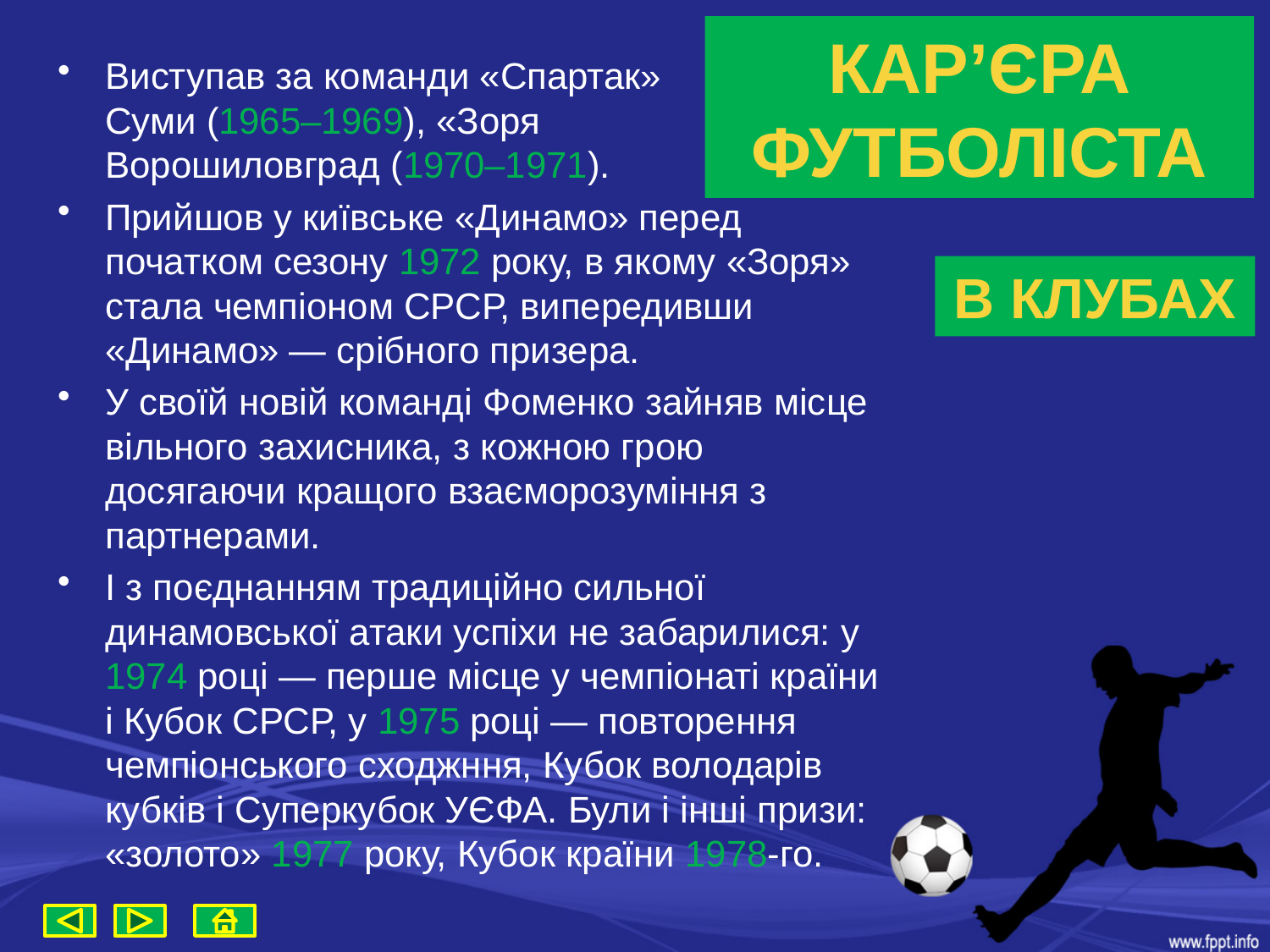

Кар’єра футболіста
Виступав за команди «Спартак» Суми (1965–1969), «Зоря Ворошиловград (1970–1971).
Прийшов у київське «Динамо» перед початком сезону 1972 року, в якому «Зоря» стала чемпіоном СРСР, випередивши «Динамо» — срібного призера.
У своїй новій команді Фоменко зайняв місце вільного захисника, з кожною грою досягаючи кращого взаєморозуміння з партнерами.
І з поєднанням традиційно сильної динамовської атаки успіхи не забарилися: у 1974 році — перше місце у чемпіонаті країни і Кубок СРСР, у 1975 році — повторення чемпіонського сходжння, Кубок володарів кубків і Суперкубок УЄФА. Були і інші призи: «золото» 1977 року, Кубок країни 1978-го.
В клубах